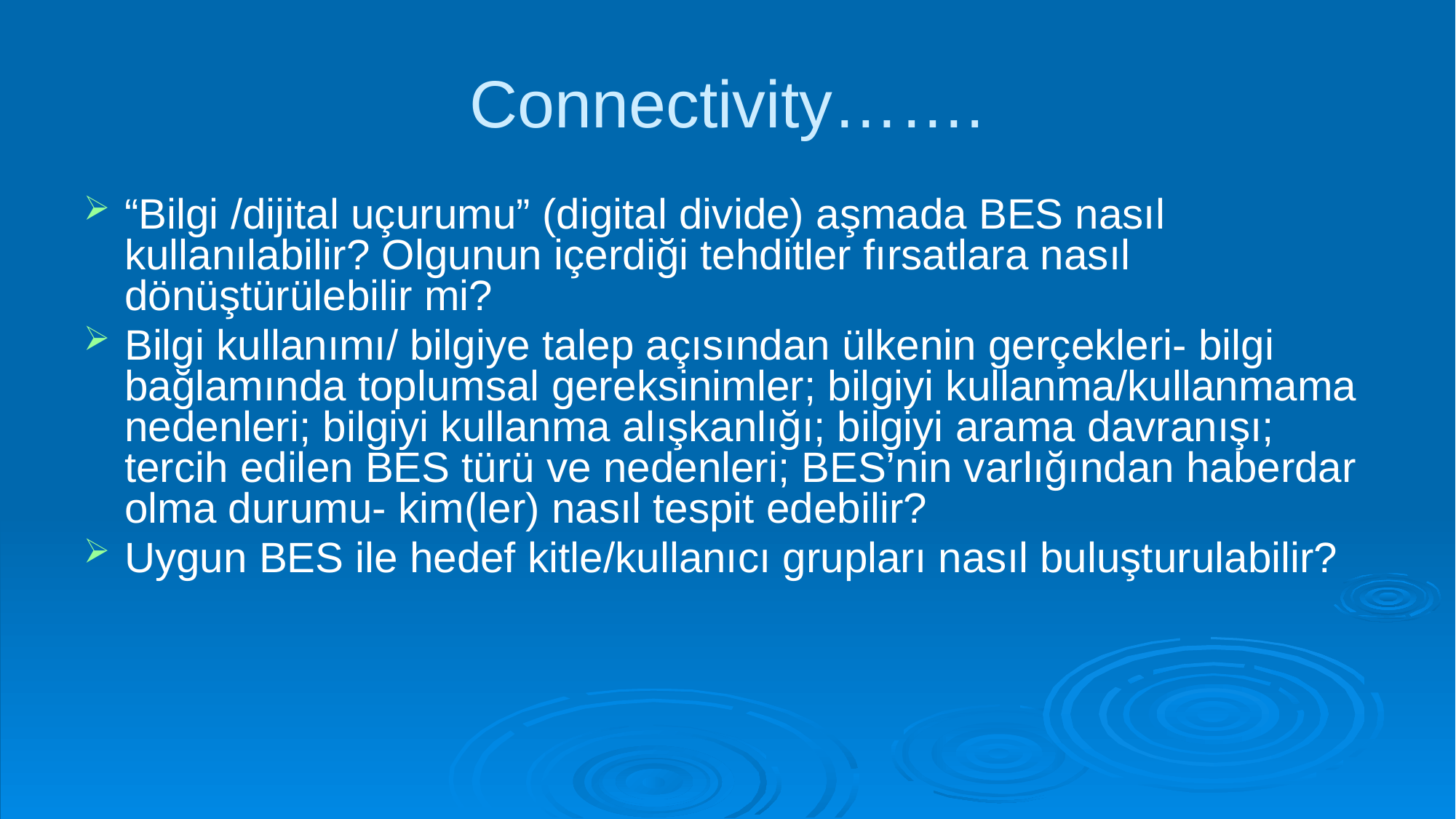

# Connectivity…….
“Bilgi /dijital uçurumu” (digital divide) aşmada BES nasıl kullanılabilir? Olgunun içerdiği tehditler fırsatlara nasıl dönüştürülebilir mi?
Bilgi kullanımı/ bilgiye talep açısından ülkenin gerçekleri- bilgi bağlamında toplumsal gereksinimler; bilgiyi kullanma/kullanmama nedenleri; bilgiyi kullanma alışkanlığı; bilgiyi arama davranışı; tercih edilen BES türü ve nedenleri; BES’nin varlığından haberdar olma durumu- kim(ler) nasıl tespit edebilir?
Uygun BES ile hedef kitle/kullanıcı grupları nasıl buluşturulabilir?